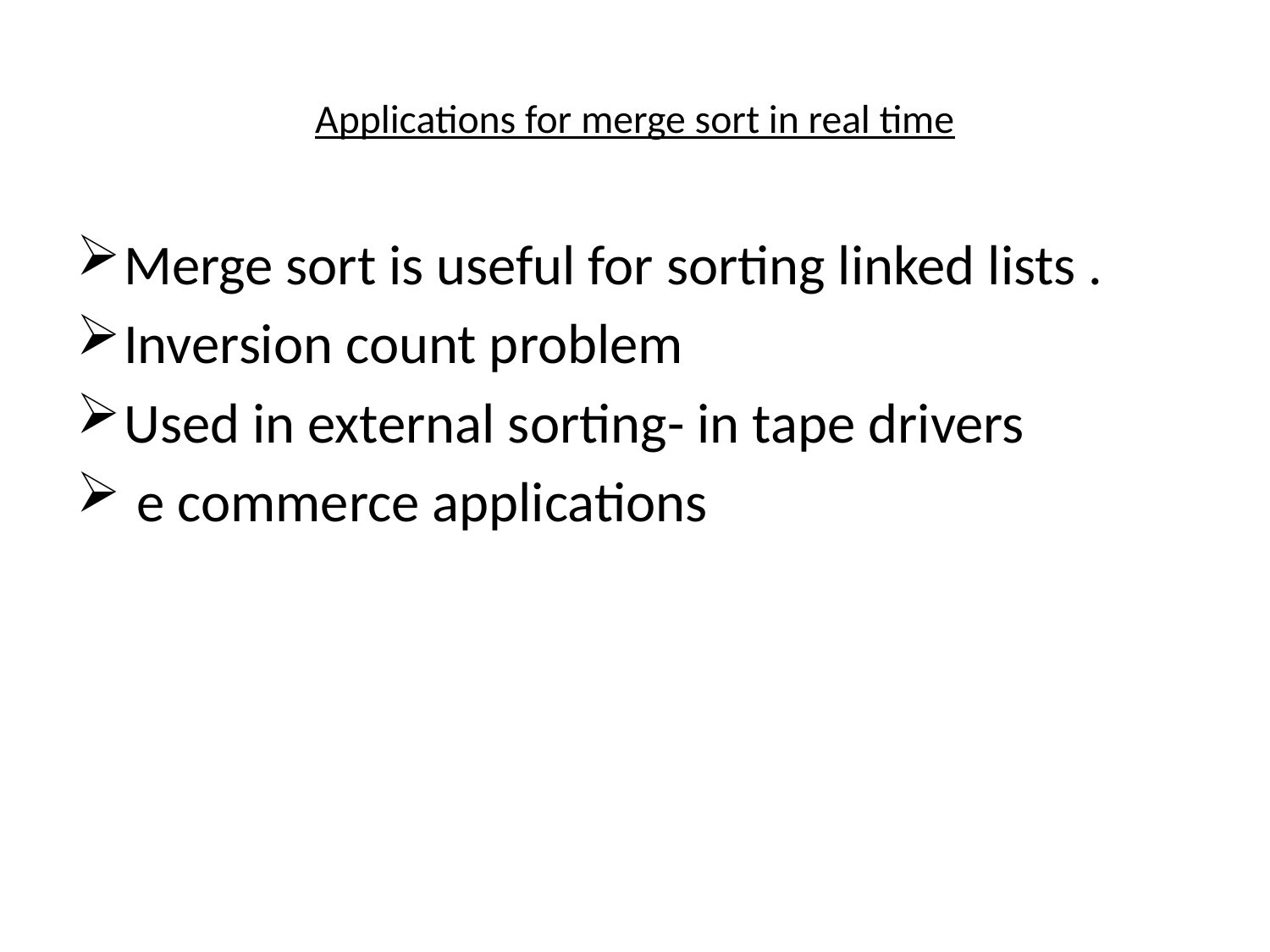

# Applications for merge sort in real time
Merge sort is useful for sorting linked lists .
Inversion count problem
Used in external sorting- in tape drivers
 e commerce applications